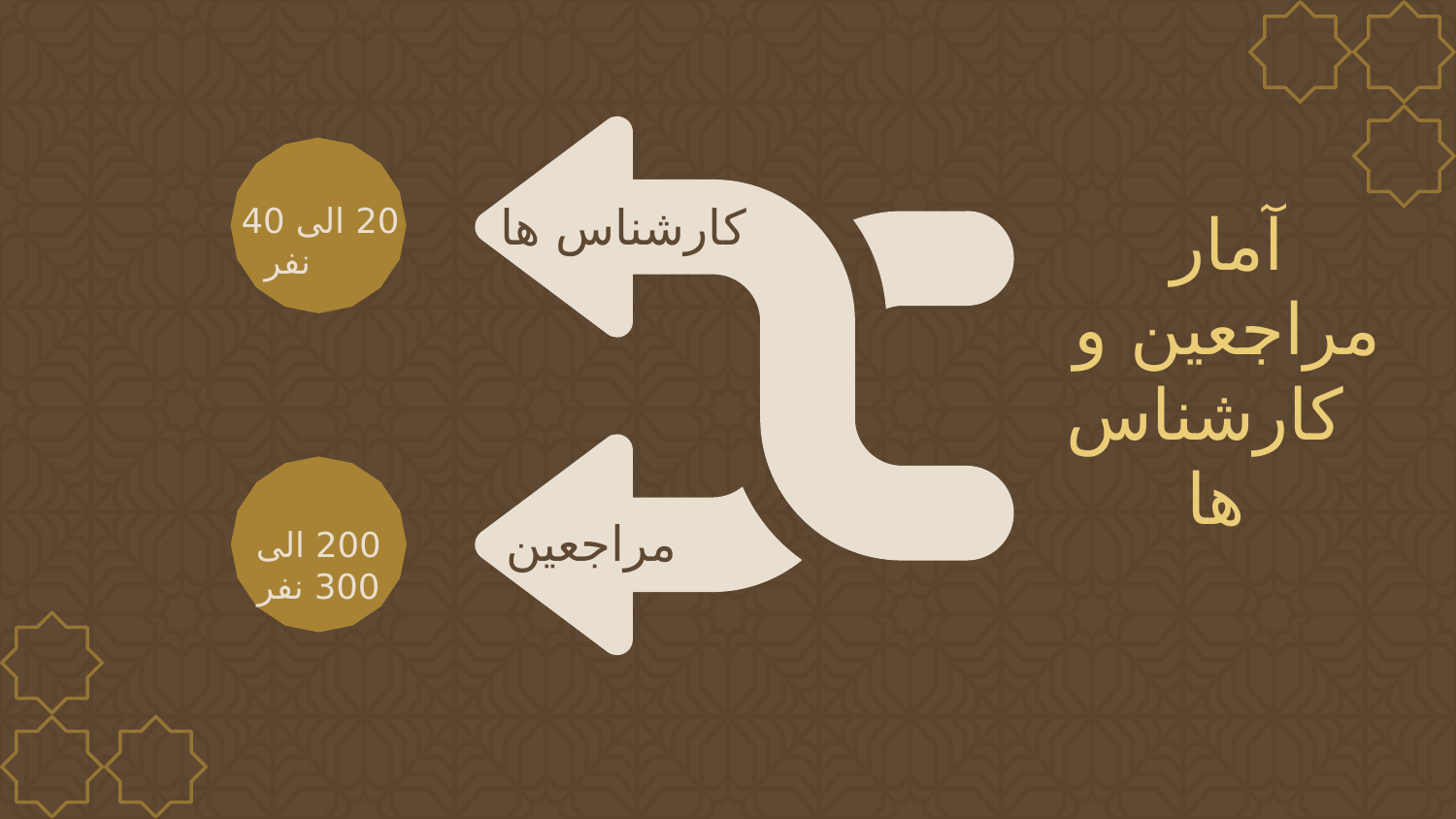

کارشناس ها
20 الی 40       نفر
# آمار مراجعین و کارشناس ها

مراجعین
200 الی 300 نفر